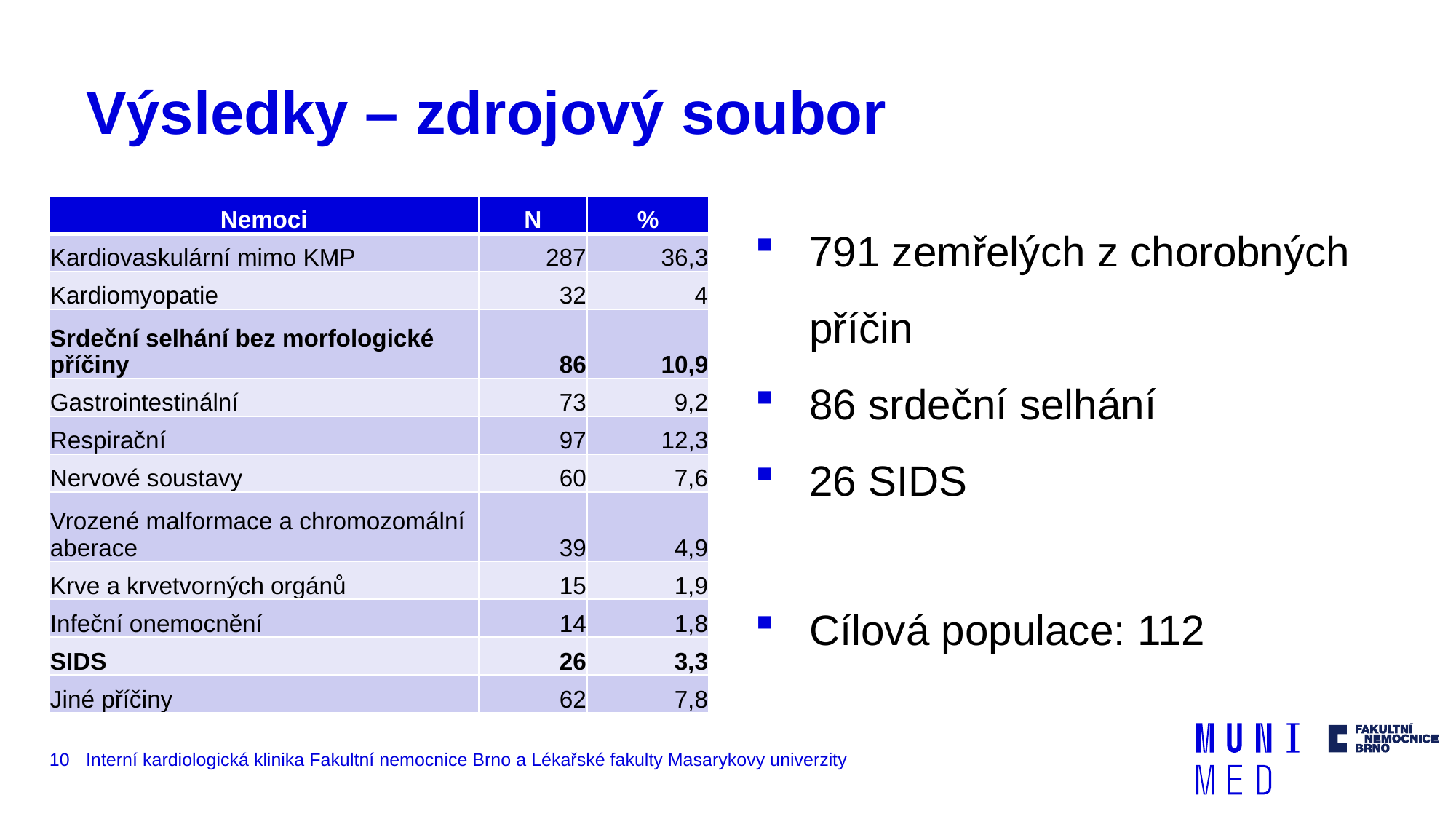

# Výsledky – zdrojový soubor
| Nemoci | N | % |
| --- | --- | --- |
| Kardiovaskulární mimo KMP | 287 | 36,3 |
| Kardiomyopatie | 32 | 4 |
| Srdeční selhání bez morfologické příčiny | 86 | 10,9 |
| Gastrointestinální | 73 | 9,2 |
| Respirační | 97 | 12,3 |
| Nervové soustavy | 60 | 7,6 |
| Vrozené malformace a chromozomální aberace | 39 | 4,9 |
| Krve a krvetvorných orgánů | 15 | 1,9 |
| Infeční onemocnění | 14 | 1,8 |
| SIDS | 26 | 3,3 |
| Jiné příčiny | 62 | 7,8 |
791 zemřelých z chorobných příčin
86 srdeční selhání
26 SIDS

Cílová populace: 112
10
Interní kardiologická klinika Fakultní nemocnice Brno a Lékařské fakulty Masarykovy univerzity